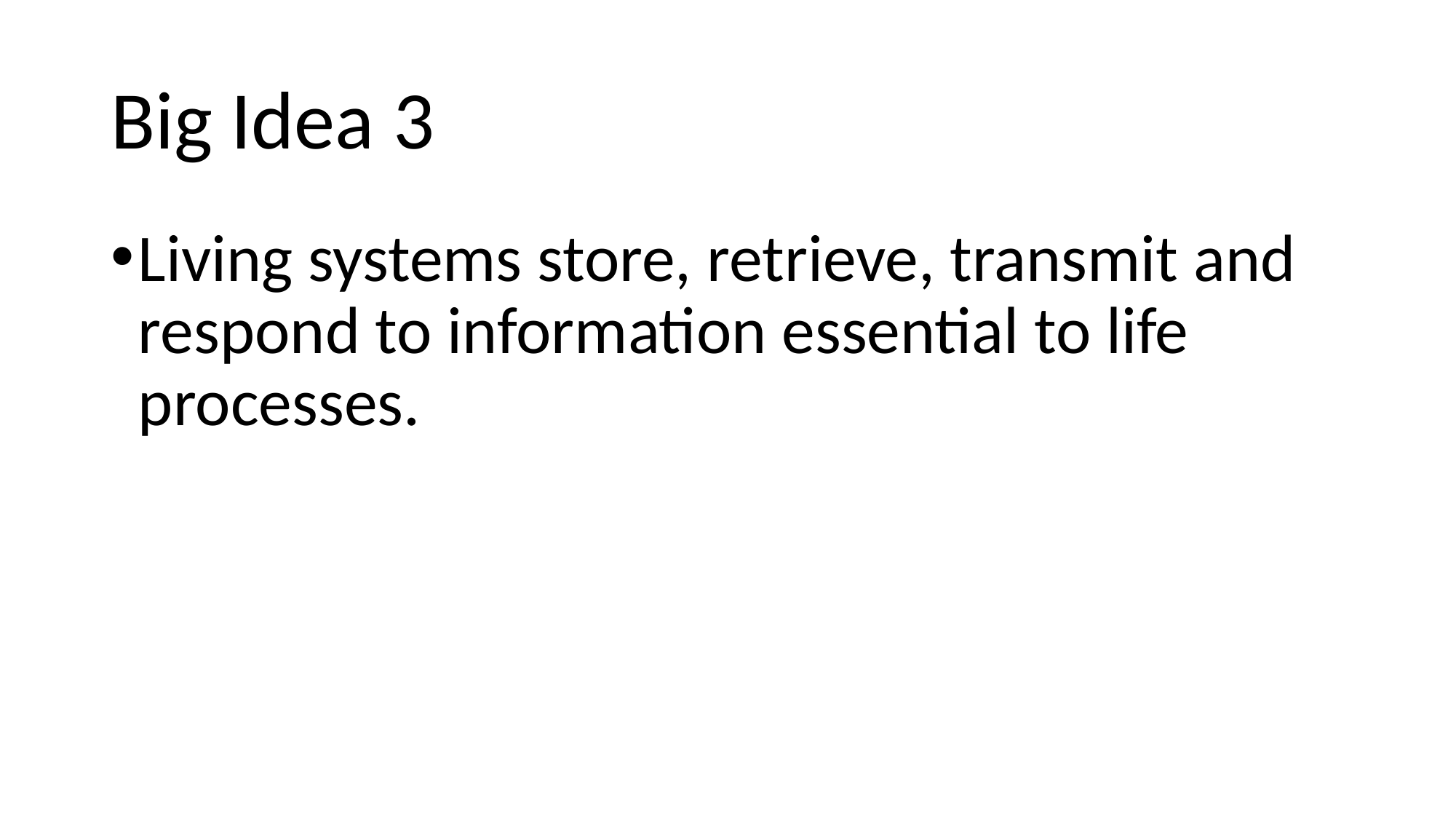

# Big Idea 3
Living systems store, retrieve, transmit and respond to information essential to life processes.